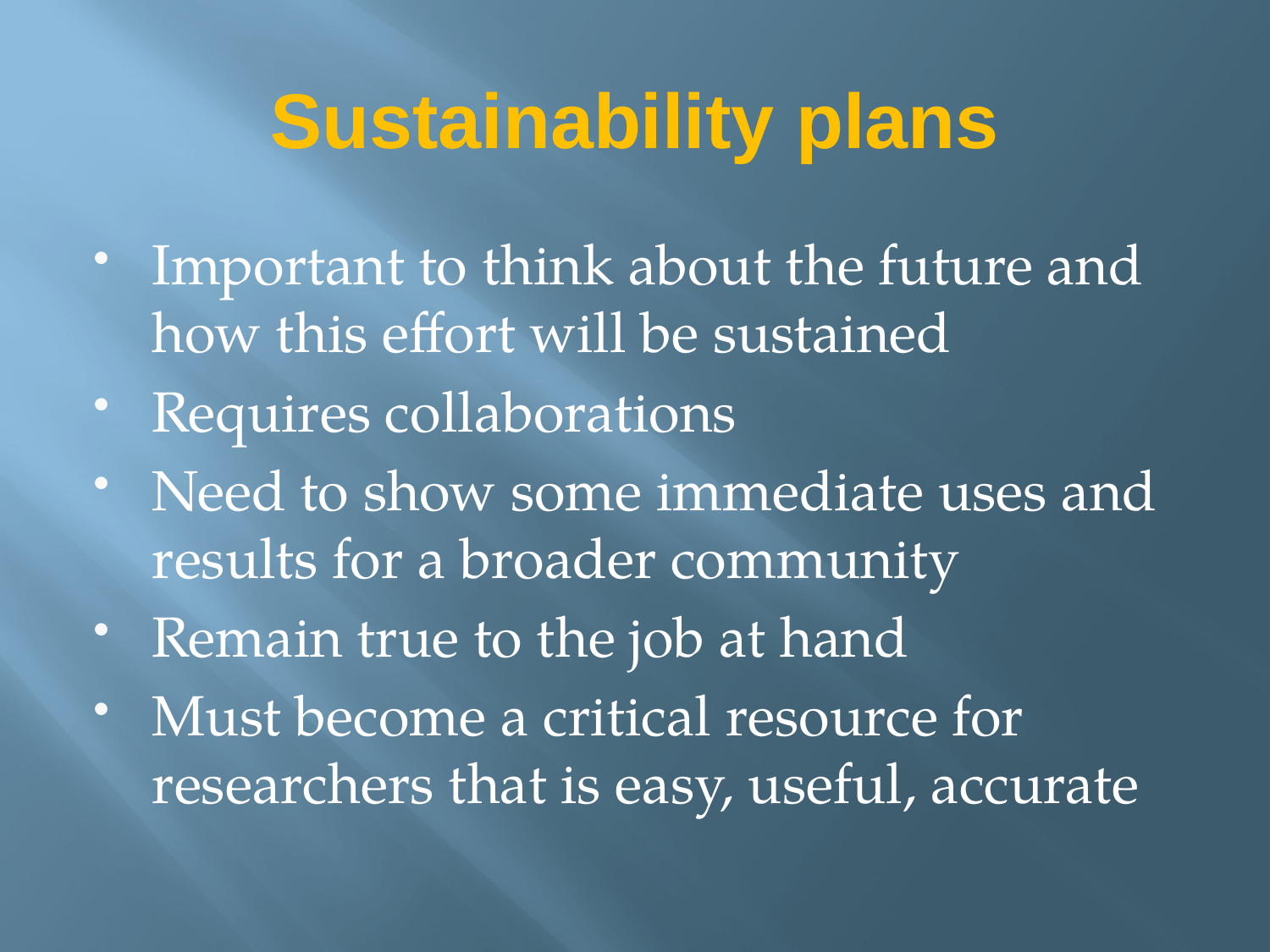

# Sustainability plans
Important to think about the future and how this effort will be sustained
Requires collaborations
Need to show some immediate uses and results for a broader community
Remain true to the job at hand
Must become a critical resource for researchers that is easy, useful, accurate